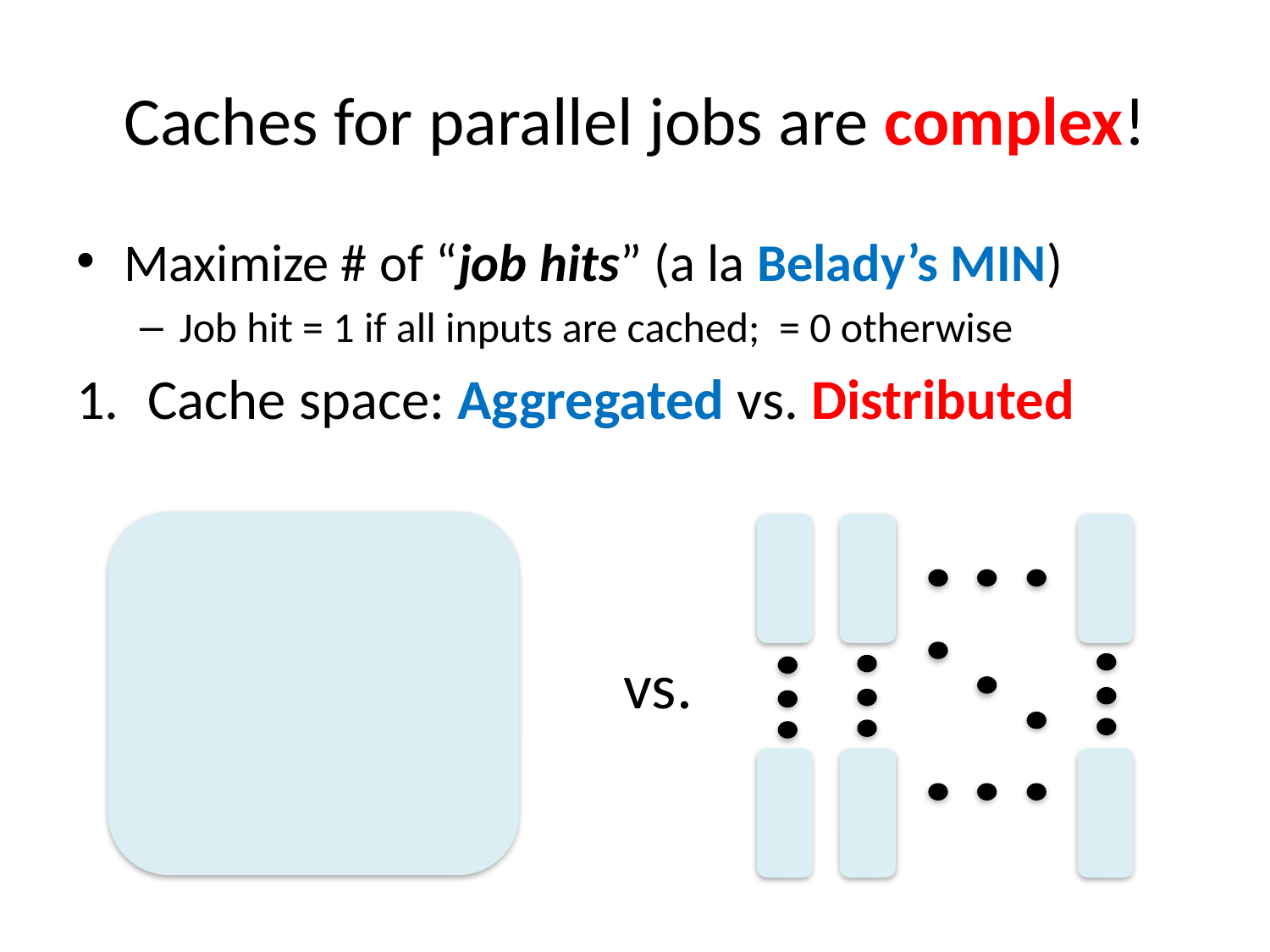

# Caches for parallel jobs are complex!
Maximize # of “job hits” (a la Belady’s MIN)
Job hit = 1 if all inputs are cached;  = 0 otherwise
Cache space: Aggregated vs. Distributed

vs.